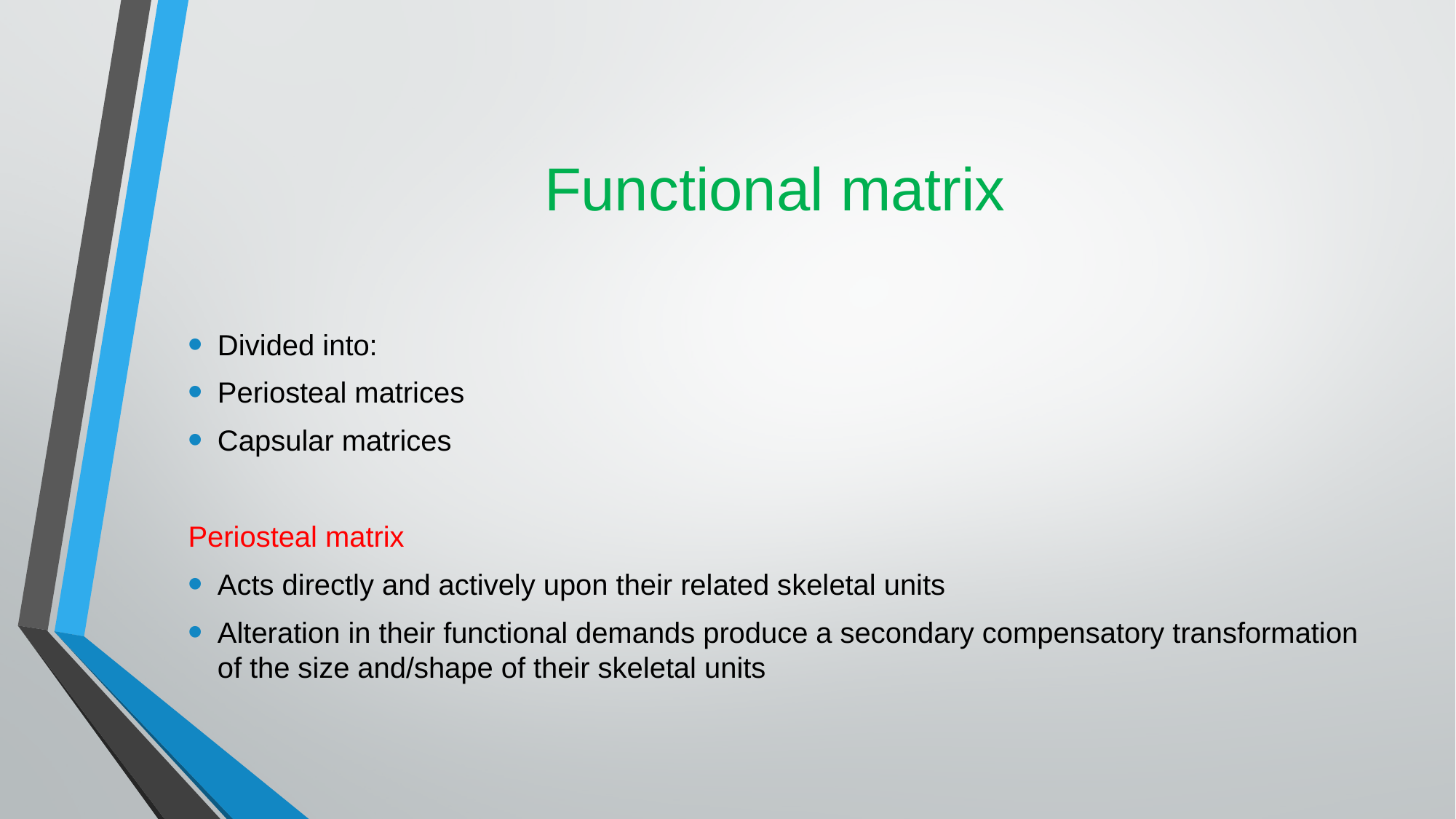

# Functional matrix
Divided into:
Periosteal matrices
Capsular matrices

Periosteal matrix
Acts directly and actively upon their related skeletal units
Alteration in their functional demands produce a secondary compensatory transformation of the size and/shape of their skeletal units